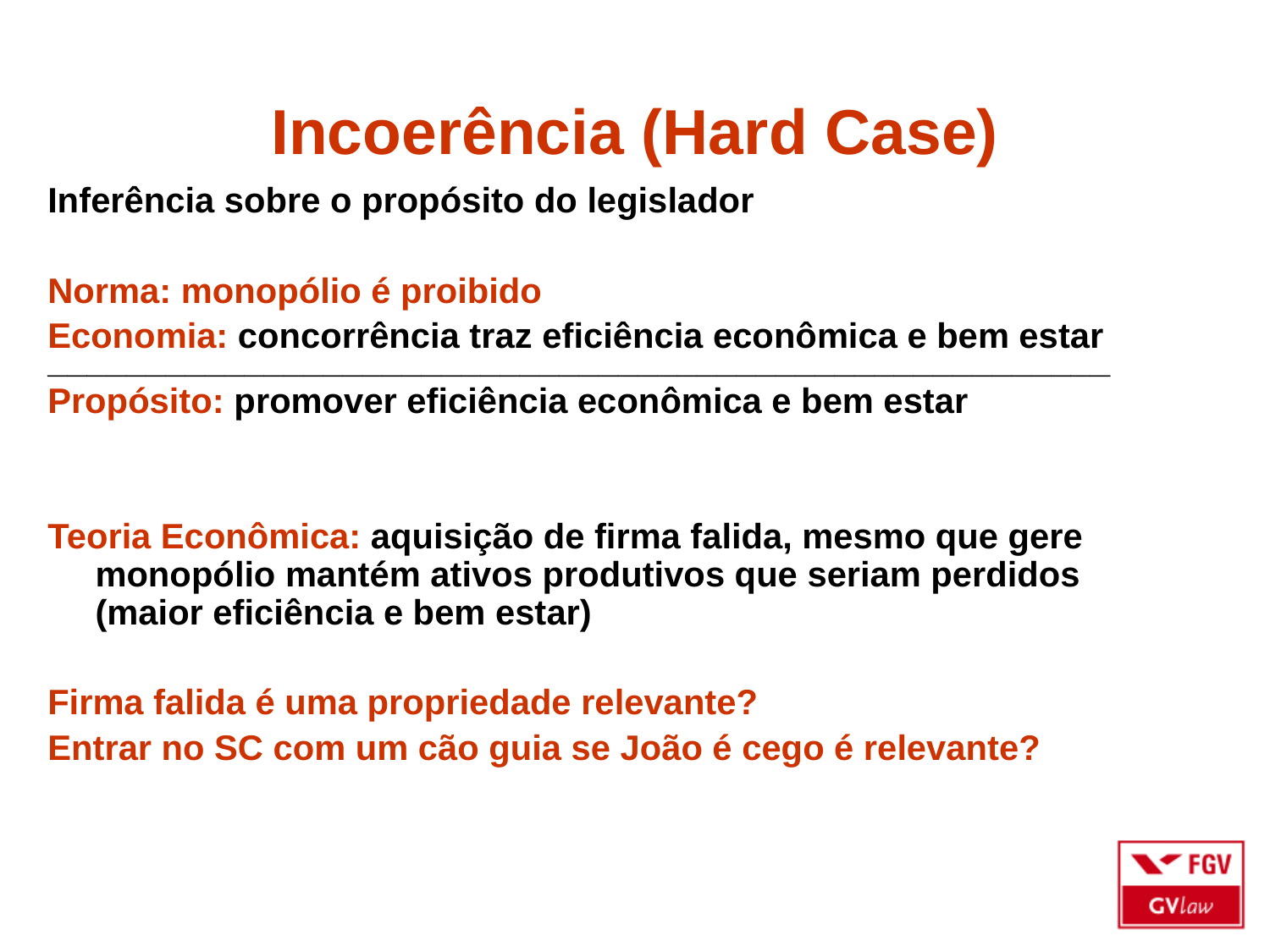

# Incoerência (Hard Case)
Inferência sobre o propósito do legislador

Norma: monopólio é proibido
Economia: concorrência traz eficiência econômica e bem estar
______________________________________________________
Propósito: promover eficiência econômica e bem estar

Teoria Econômica: aquisição de firma falida, mesmo que gere monopólio mantém ativos produtivos que seriam perdidos (maior eficiência e bem estar)

Firma falida é uma propriedade relevante?
Entrar no SC com um cão guia se João é cego é relevante?